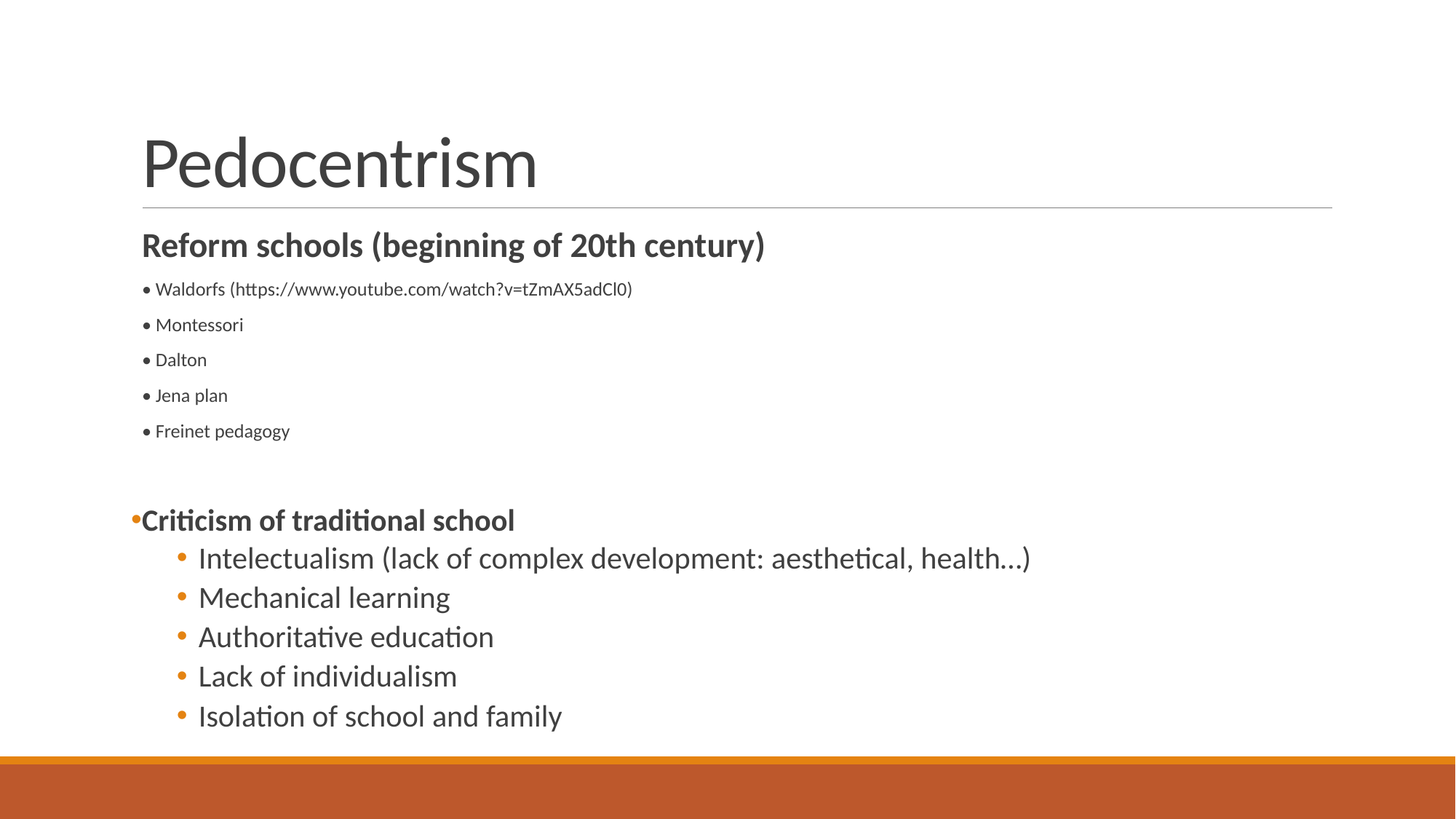

# Pedocentrism
Reform schools (beginning of 20th century)
• Waldorfs (https://www.youtube.com/watch?v=tZmAX5adCl0)
• Montessori
• Dalton
• Jena plan
• Freinet pedagogy

Criticism of traditional school
Intelectualism (lack of complex development: aesthetical, health…)
Mechanical learning
Authoritative education
Lack of individualism
Isolation of school and family